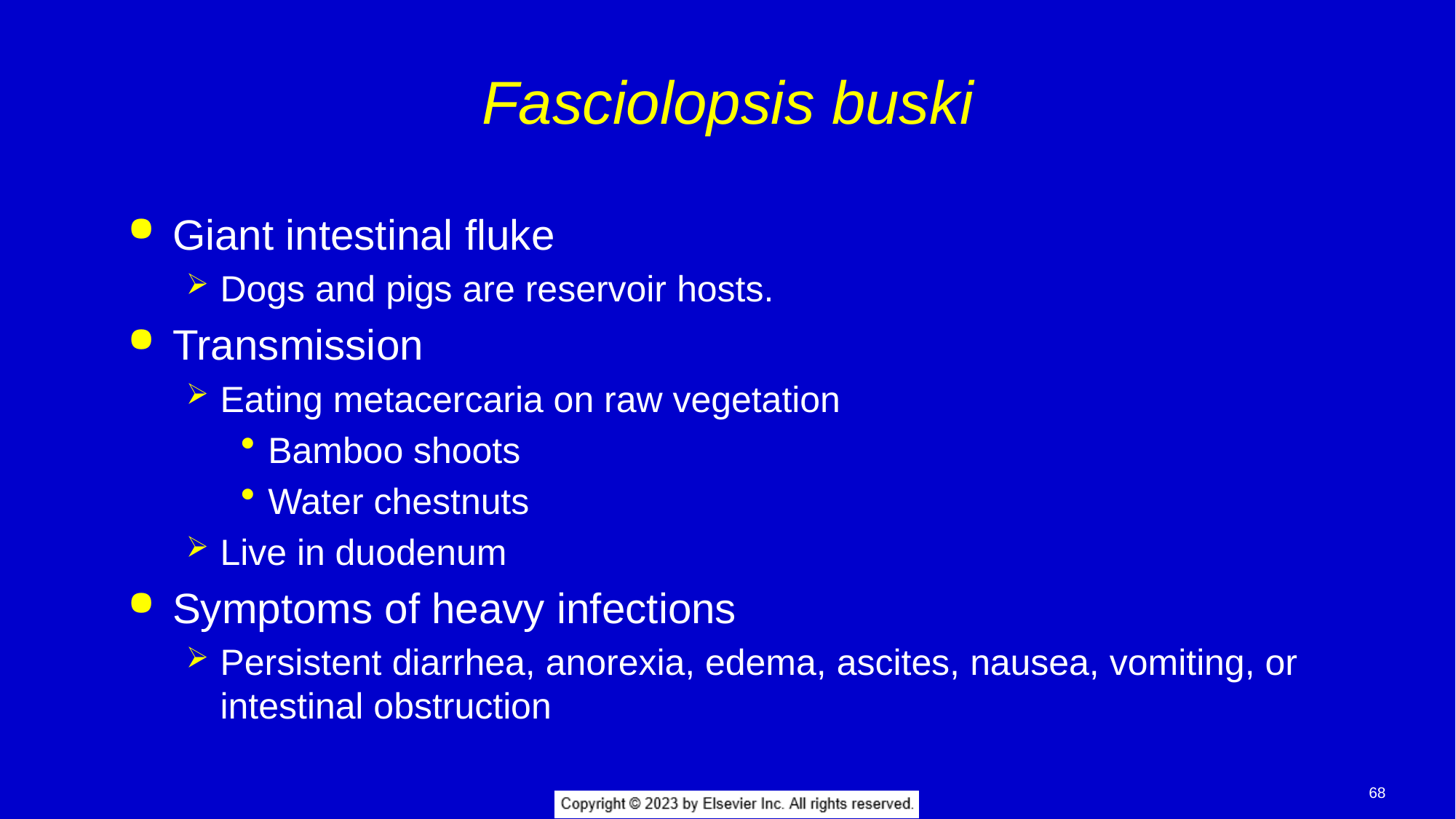

# Fasciolopsis buski
Giant intestinal fluke
Dogs and pigs are reservoir hosts.
Transmission
Eating metacercaria on raw vegetation
Bamboo shoots
Water chestnuts
Live in duodenum
Symptoms of heavy infections
Persistent diarrhea, anorexia, edema, ascites, nausea, vomiting, or intestinal obstruction